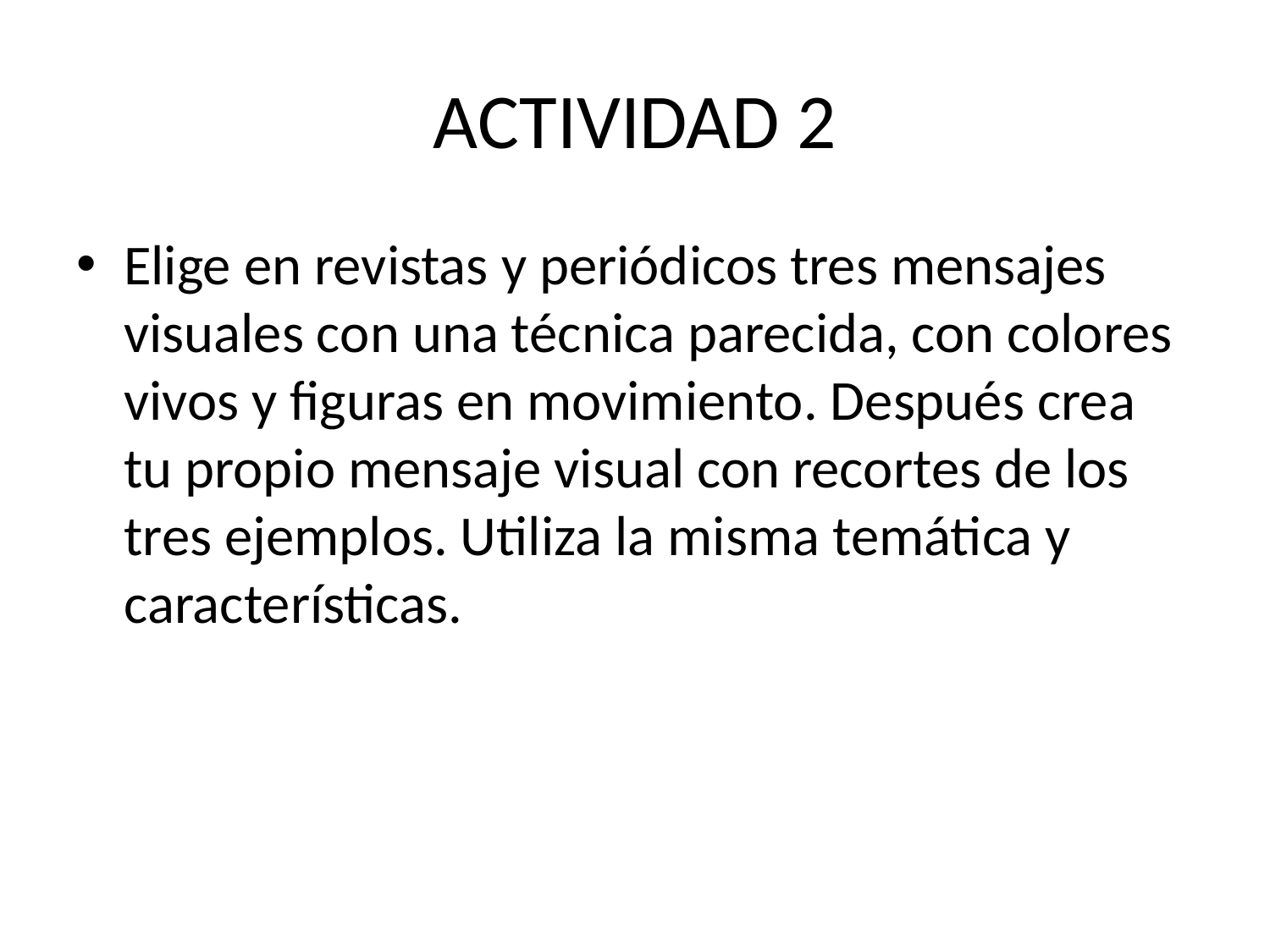

# ACTIVIDAD 2
Elige en revistas y periódicos tres mensajes visuales con una técnica parecida, con colores vivos y figuras en movimiento. Después crea tu propio mensaje visual con recortes de los tres ejemplos. Utiliza la misma temática y características.